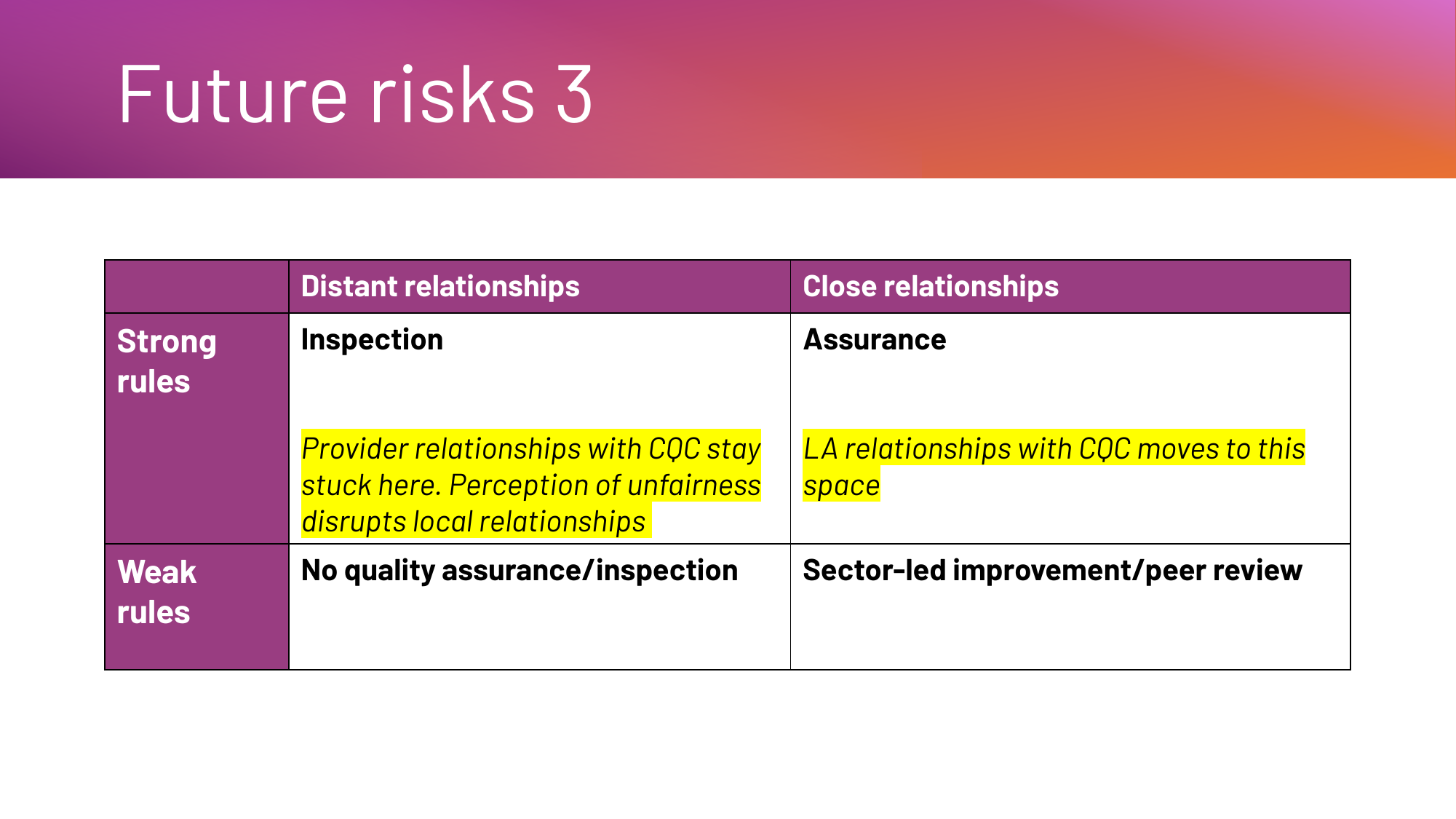

# Future risks 3
|  | Distant relationships | Close relationships |
| --- | --- | --- |
| Strong rules | Inspection Provider relationships with CQC stay stuck here. Perception of unfairness disrupts local relationships | Assurance LA relationships with CQC moves to this space |
| Weak rules | No quality assurance/inspection | Sector-led improvement/peer review |